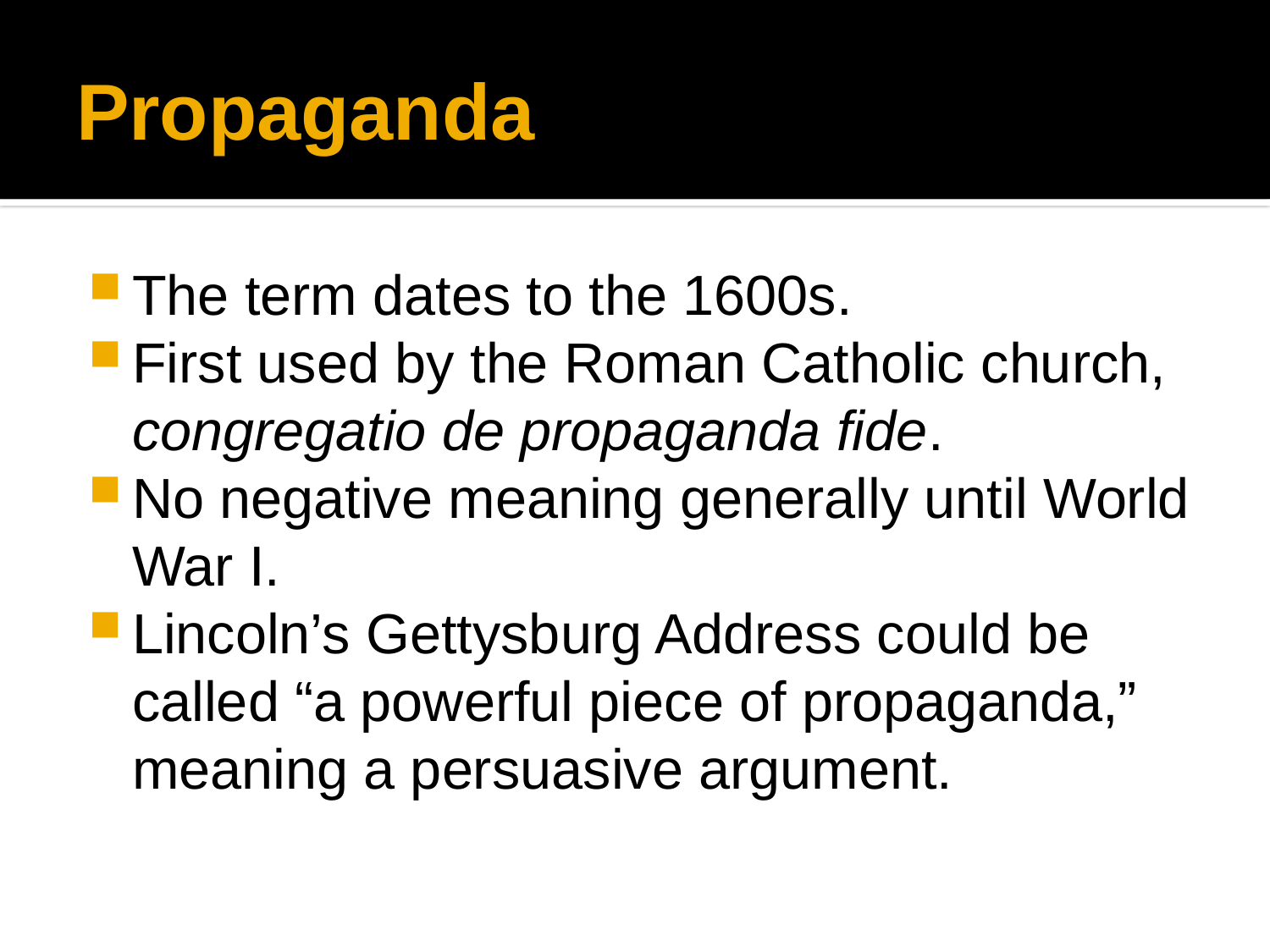

# Propaganda
The term dates to the 1600s.
First used by the Roman Catholic church, congregatio de propaganda fide.
No negative meaning generally until World War I.
Lincoln’s Gettysburg Address could be called “a powerful piece of propaganda,” meaning a persuasive argument.